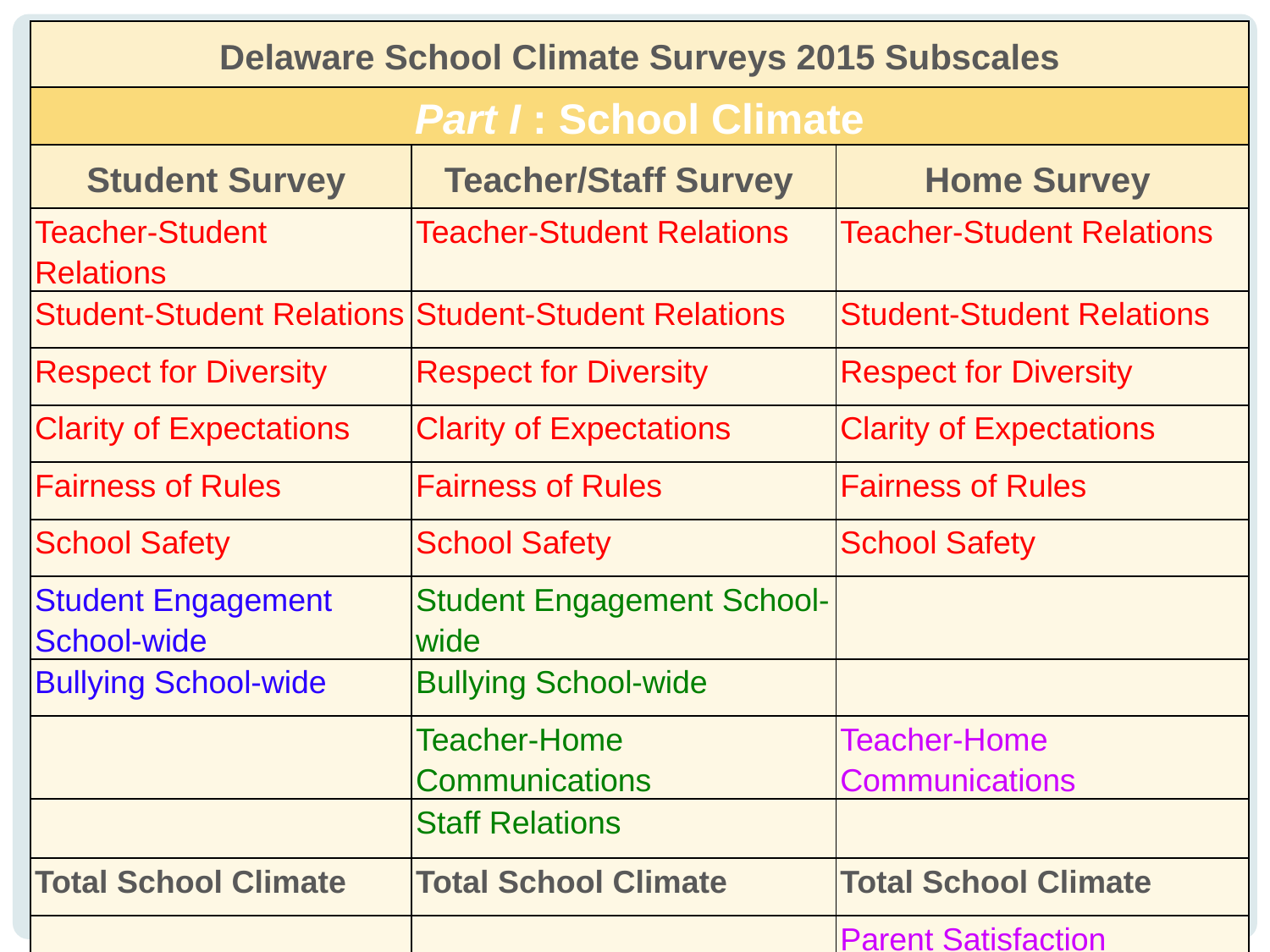

| Delaware School Climate Surveys 2015 Subscales |  |  |
| --- | --- | --- |
| Part I : School Climate |  |  |
| Student Survey | Teacher/Staff Survey | Home Survey |
| Teacher-Student Relations | Teacher-Student Relations | Teacher-Student Relations |
| Student-Student Relations | Student-Student Relations | Student-Student Relations |
| Respect for Diversity | Respect for Diversity | Respect for Diversity |
| Clarity of Expectations | Clarity of Expectations | Clarity of Expectations |
| Fairness of Rules | Fairness of Rules | Fairness of Rules |
| School Safety | School Safety | School Safety |
| Student Engagement School-wide | Student Engagement School-wide |  |
| Bullying School-wide | Bullying School-wide |  |
|  | Teacher-Home Communications | Teacher-Home Communications |
|  | Staff Relations |  |
| Total School Climate | Total School Climate | Total School Climate |
|  |  | Parent Satisfaction |